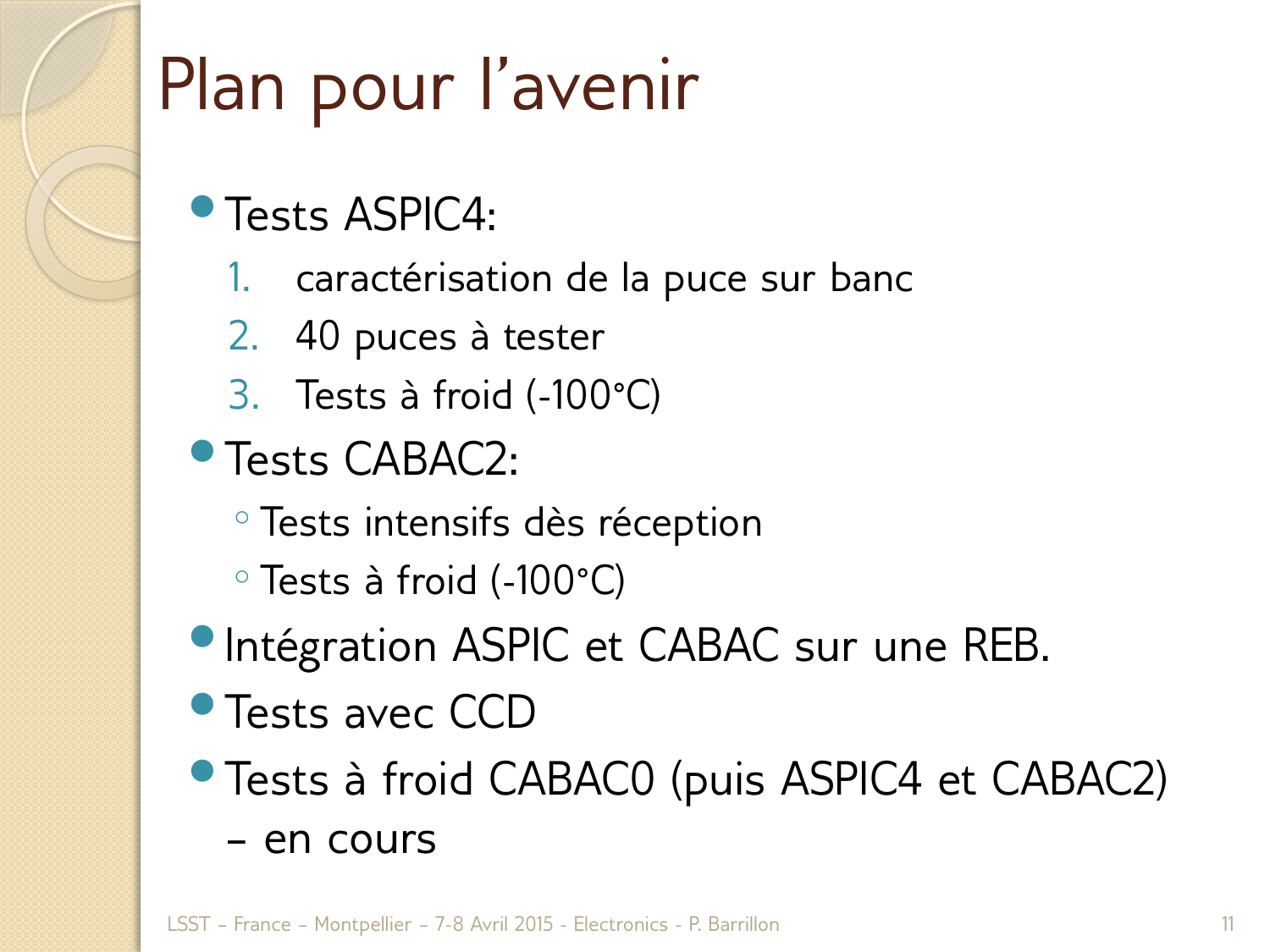

# Plan pour l’avenir
Tests ASPIC4:
caractérisation de la puce sur banc
40 puces à tester
Tests à froid (-100°C)
Tests CABAC2:
Tests intensifs dès réception
Tests à froid (-100°C)
Intégration ASPIC et CABAC sur une REB.
Tests avec CCD
Tests à froid CABAC0 (puis ASPIC4 et CABAC2) – en cours
LSST – France – Montpellier – 7-8 Avril 2015 - Electronics - P. Barrillon
11